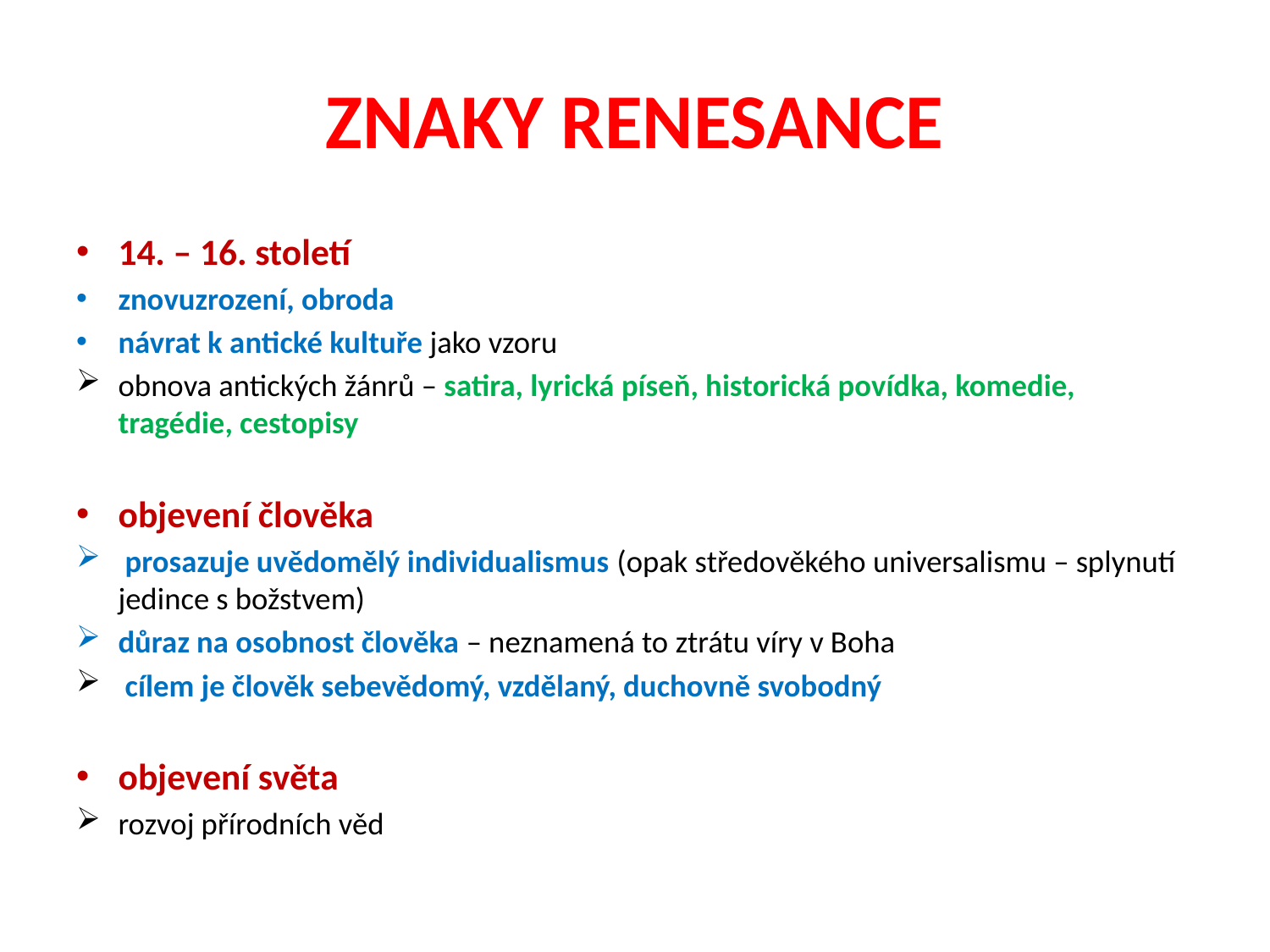

# ZNAKY RENESANCE
14. – 16. století
znovuzrození, obroda
návrat k antické kultuře jako vzoru
obnova antických žánrů – satira, lyrická píseň, historická povídka, komedie, tragédie, cestopisy

objevení člověka
 prosazuje uvědomělý individualismus (opak středověkého universalismu – splynutí jedince s božstvem)
důraz na osobnost člověka – neznamená to ztrátu víry v Boha
 cílem je člověk sebevědomý, vzdělaný, duchovně svobodný

objevení světa
rozvoj přírodních věd